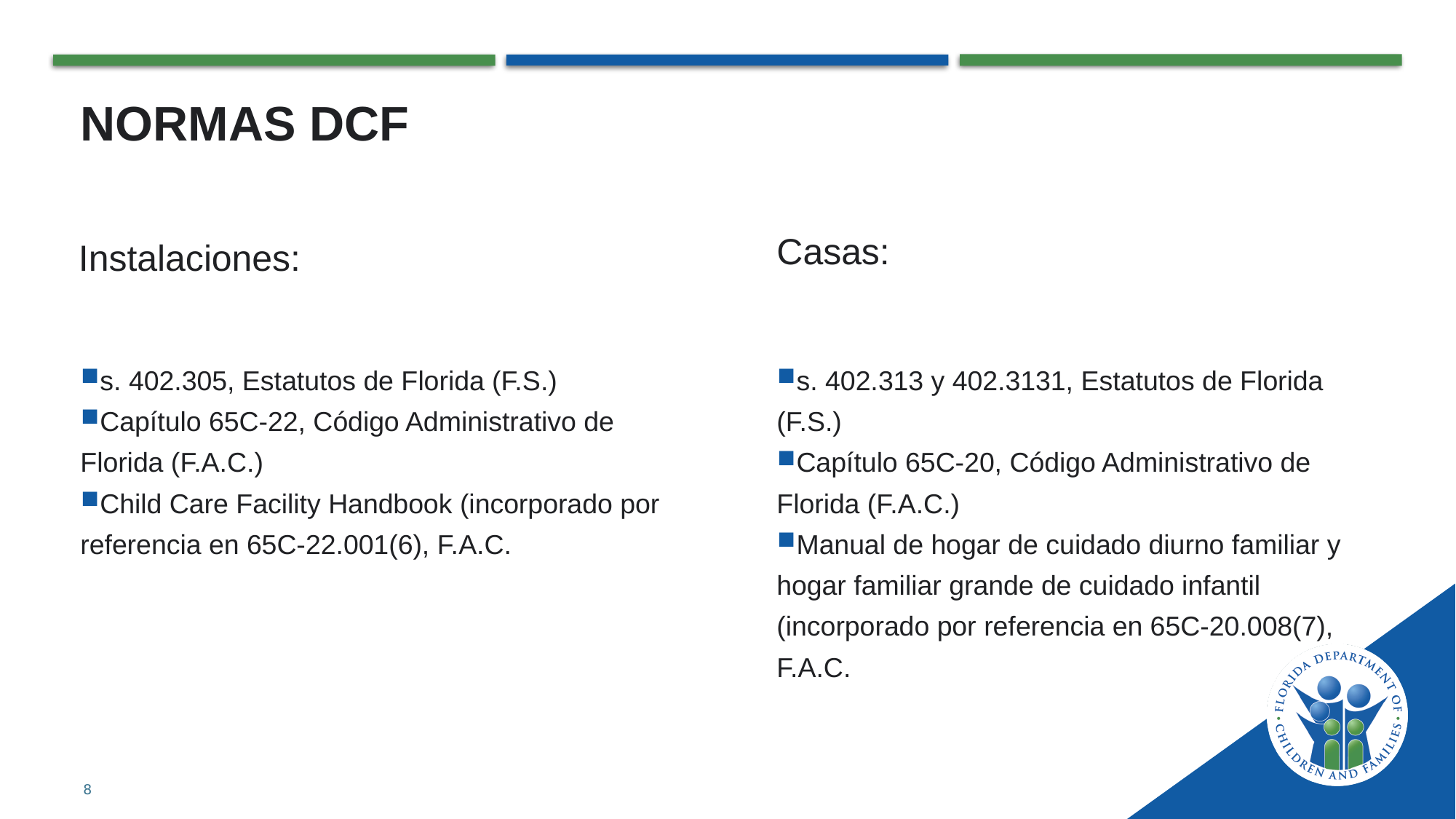

# normas DCF
Casas:

Instalaciones:

s. 402.305, Estatutos de Florida (F.S.)
Capítulo 65C-22, Código Administrativo de Florida (F.A.C.)
Child Care Facility Handbook (incorporado por referencia en 65C-22.001(6), F.A.C.

s. 402.313 y 402.3131, Estatutos de Florida (F.S.)
Capítulo 65C-20, Código Administrativo de Florida (F.A.C.)
Manual de hogar de cuidado diurno familiar y hogar familiar grande de cuidado infantil (incorporado por referencia en 65C-20.008(7), F.A.C.

8